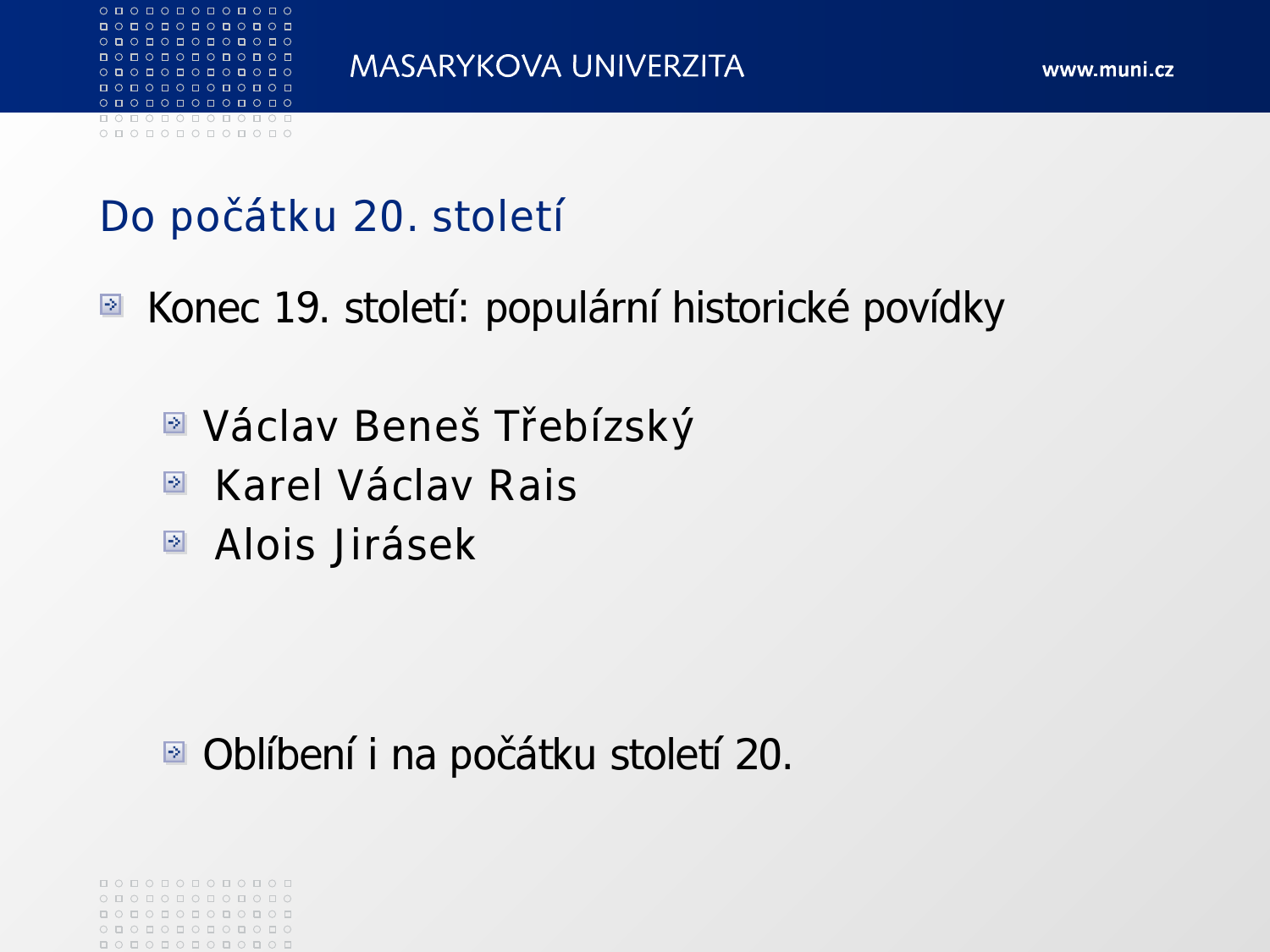

# Do počátku 20. století
Konec 19. století: populární historické povídky

Václav Beneš Třebízský
 Karel Václav Rais
 Alois Jirásek

Oblíbení i na počátku století 20.